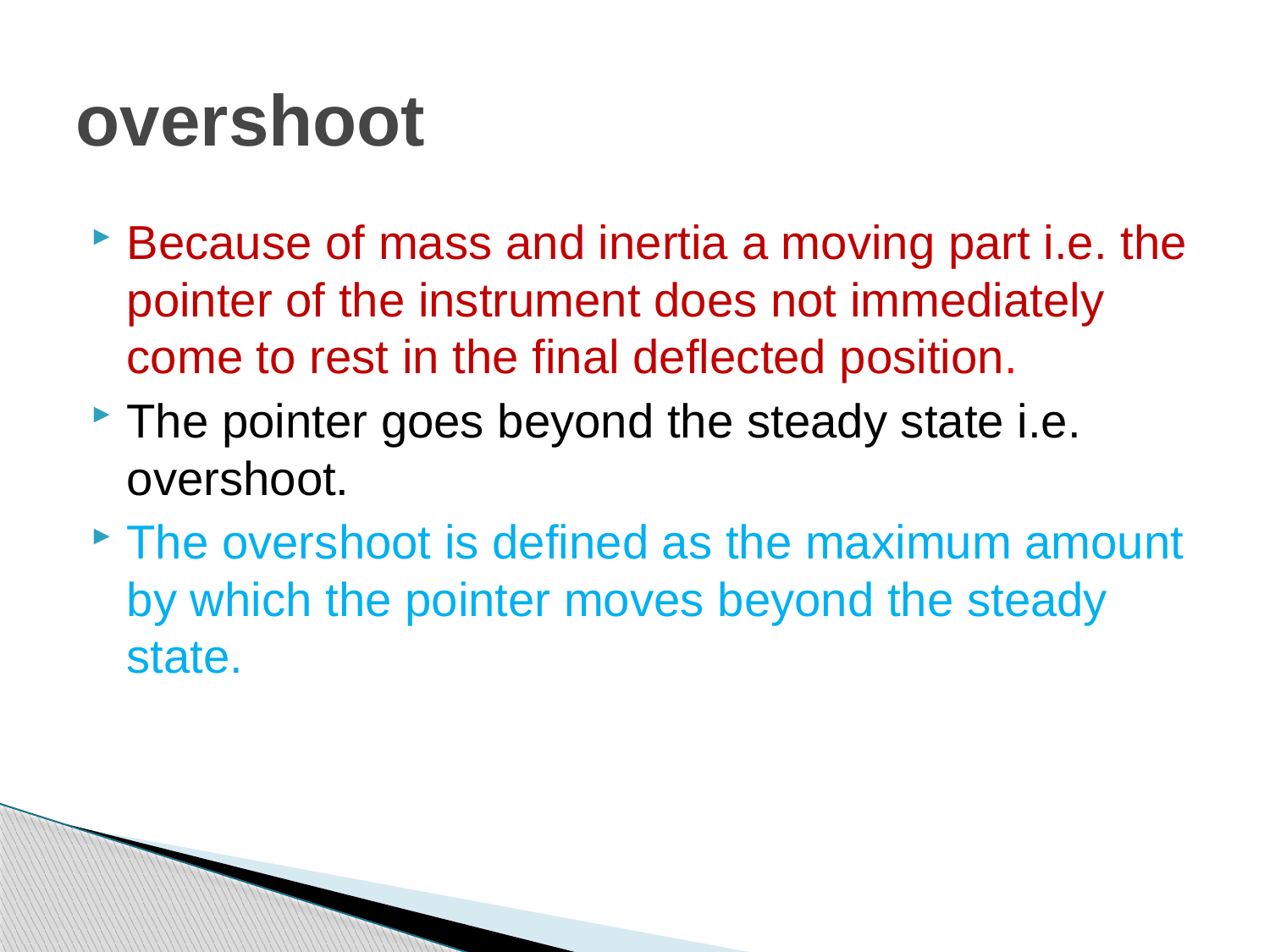

# overshoot
Because of mass and inertia a moving part i.e. the pointer of the instrument does not immediately come to rest in the final deflected position.
The pointer goes beyond the steady state i.e. overshoot.
The overshoot is defined as the maximum amount by which the pointer moves beyond the steady state.